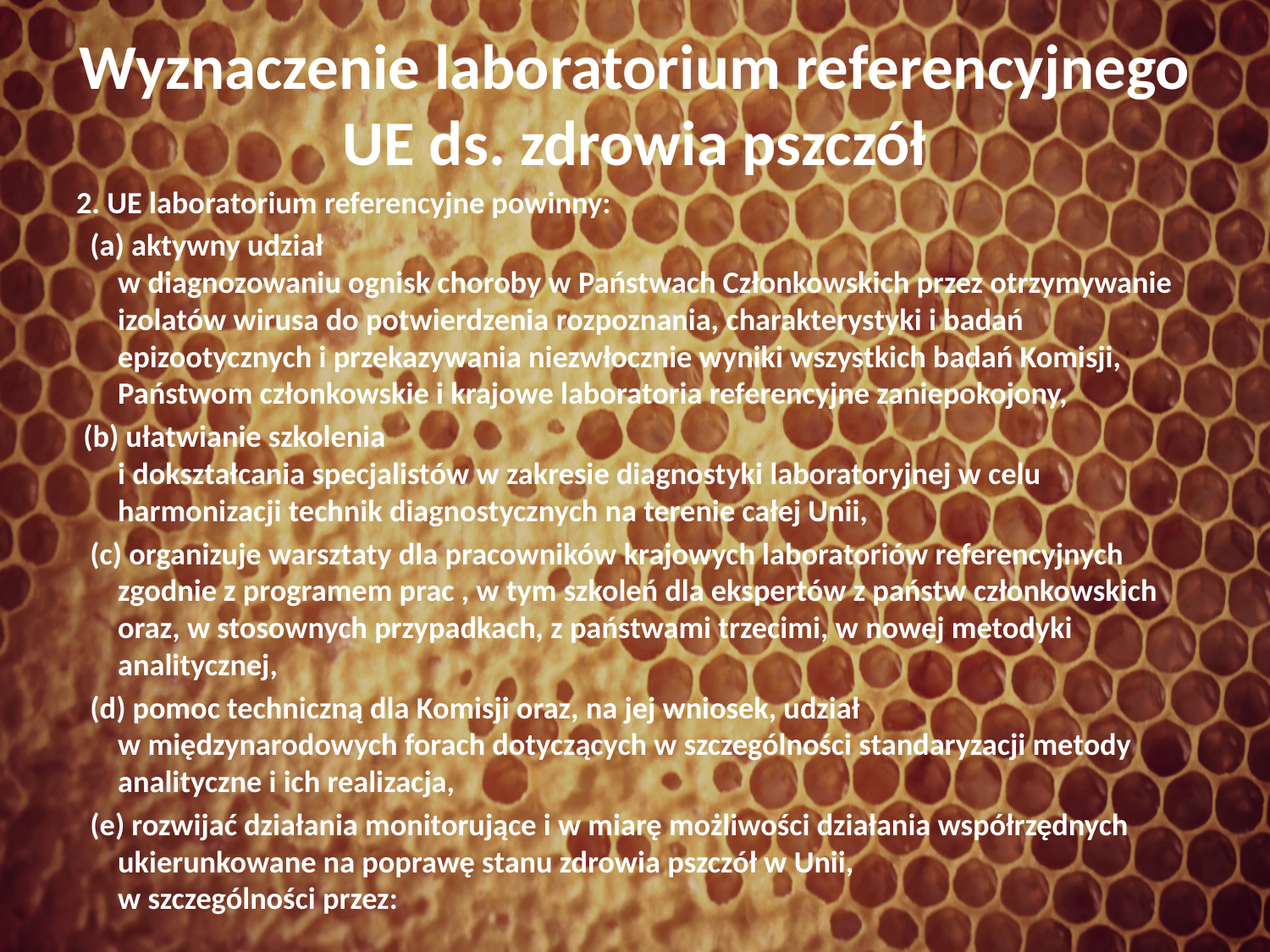

# Wyznaczenie laboratorium referencyjnego UE ds. zdrowia pszczół
2. UE laboratorium referencyjne powinny:
  (a) aktywny udział
w diagnozowaniu ognisk choroby w Państwach Członkowskich przez otrzymywanie izolatów wirusa do potwierdzenia rozpoznania, charakterystyki i badań epizootycznych i przekazywania niezwłocznie wyniki wszystkich badań Komisji, Państwom członkowskie i krajowe laboratoria referencyjne zaniepokojony,
 (b) ułatwianie szkolenia
i dokształcania specjalistów w zakresie diagnostyki laboratoryjnej w celu harmonizacji technik diagnostycznych na terenie całej Unii,
  (c) organizuje warsztaty dla pracowników krajowych laboratoriów referencyjnych zgodnie z programem prac , w tym szkoleń dla ekspertów z państw członkowskich oraz, w stosownych przypadkach, z państwami trzecimi, w nowej metodyki analitycznej,
  (d) pomoc techniczną dla Komisji oraz, na jej wniosek, udział
w międzynarodowych forach dotyczących w szczególności standaryzacji metody analityczne i ich realizacja,
  (e) rozwijać działania monitorujące i w miarę możliwości działania współrzędnych ukierunkowane na poprawę stanu zdrowia pszczół w Unii,
w szczególności przez: